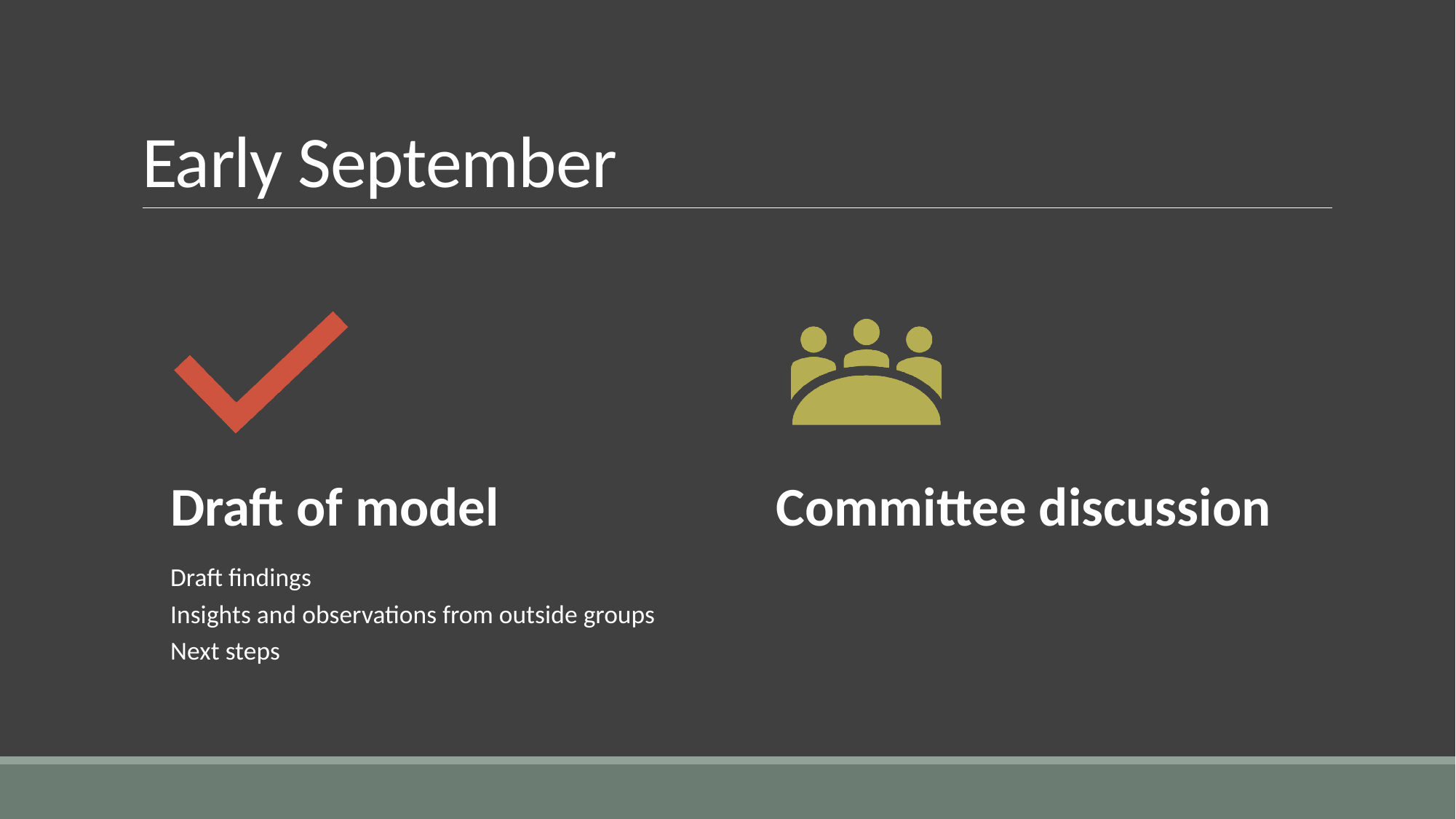

# Early September
Draft of model
Draft findings
Insights and observations from outside groups
Next steps
Committee discussion